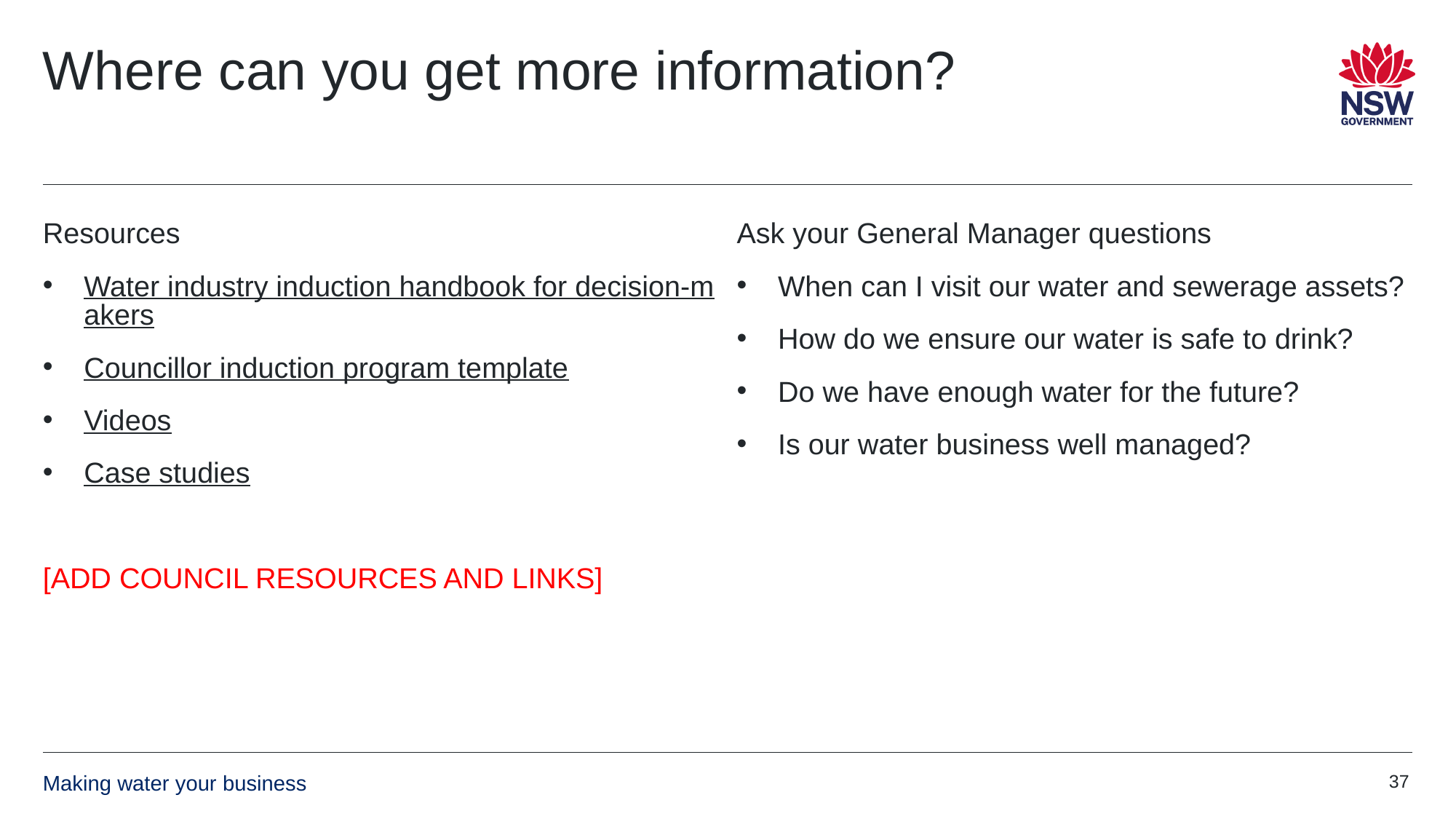

# Where can you get more information?
Resources
Water industry induction handbook for decision-makers
Councillor induction program template
Videos
Case studies

[ADD COUNCIL RESOURCES AND LINKS]

Ask your General Manager questions
When can I visit our water and sewerage assets?
How do we ensure our water is safe to drink?
Do we have enough water for the future?
Is our water business well managed?

37
Making water your business